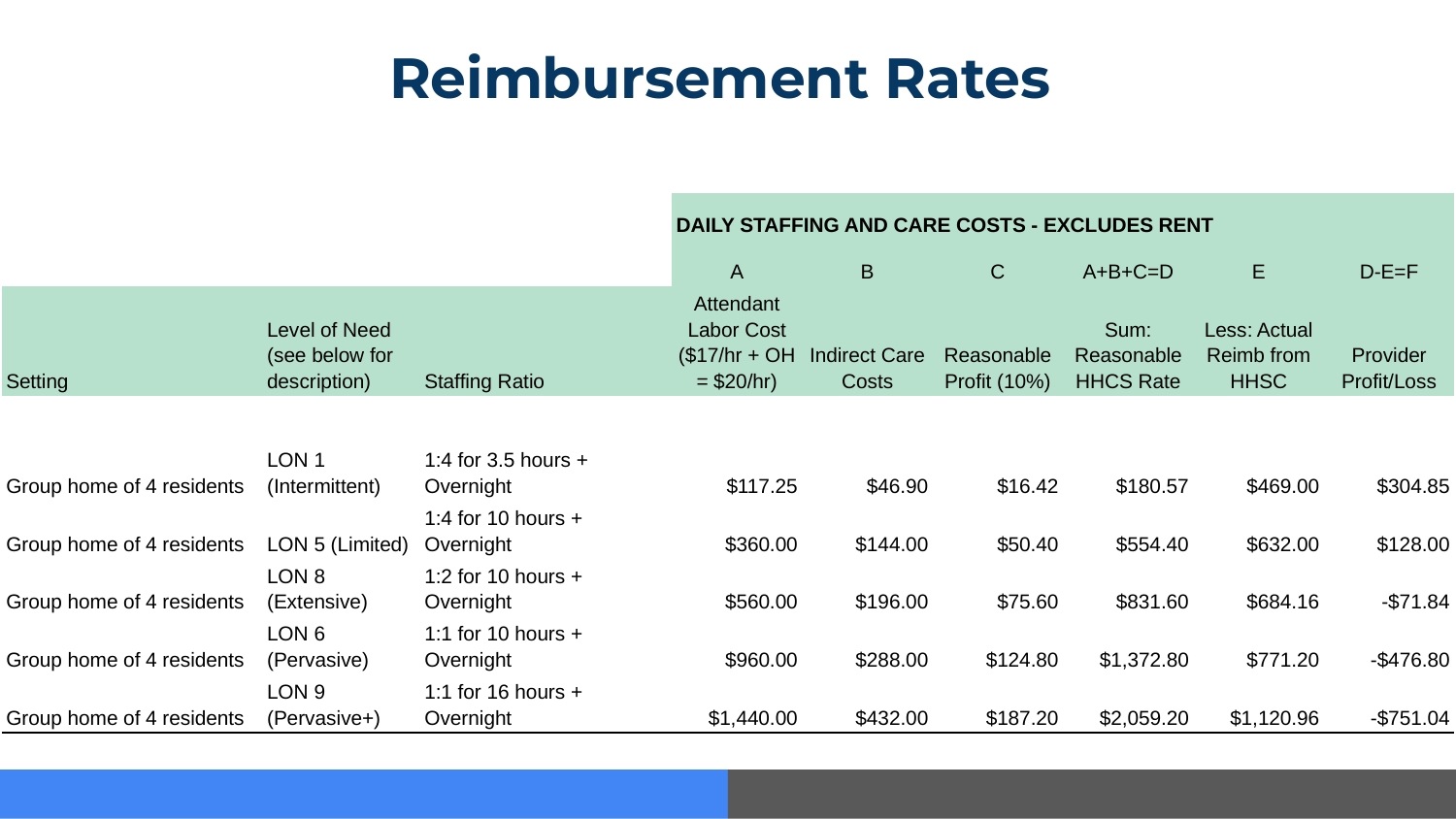

# Reimbursement Rates
|  |  |  | DAILY STAFFING AND CARE COSTS - EXCLUDES RENT |  |  |  |  |  |
| --- | --- | --- | --- | --- | --- | --- | --- | --- |
|  |  |  | A | B | C | A+B+C=D | E | D-E=F |
| Setting | Level of Need (see below for description) | Staffing Ratio | Attendant Labor Cost ($17/hr + OH = $20/hr) | Indirect Care Costs | Reasonable Profit (10%) | Sum: Reasonable HHCS Rate | Less: Actual Reimb from HHSC | Provider Profit/Loss |
|  |  |  |  |  |  |  |  |  |
| Group home of 4 residents | LON 1 (Intermittent) | 1:4 for 3.5 hours + Overnight | $117.25 | $46.90 | $16.42 | $180.57 | $469.00 | $304.85 |
| Group home of 4 residents | LON 5 (Limited) | 1:4 for 10 hours + Overnight | $360.00 | $144.00 | $50.40 | $554.40 | $632.00 | $128.00 |
| Group home of 4 residents | LON 8 (Extensive) | 1:2 for 10 hours + Overnight | $560.00 | $196.00 | $75.60 | $831.60 | $684.16 | -$71.84 |
| Group home of 4 residents | LON 6 (Pervasive) | 1:1 for 10 hours + Overnight | $960.00 | $288.00 | $124.80 | $1,372.80 | $771.20 | -$476.80 |
| Group home of 4 residents | LON 9 (Pervasive+) | 1:1 for 16 hours + Overnight | $1,440.00 | $432.00 | $187.20 | $2,059.20 | $1,120.96 | -$751.04 |